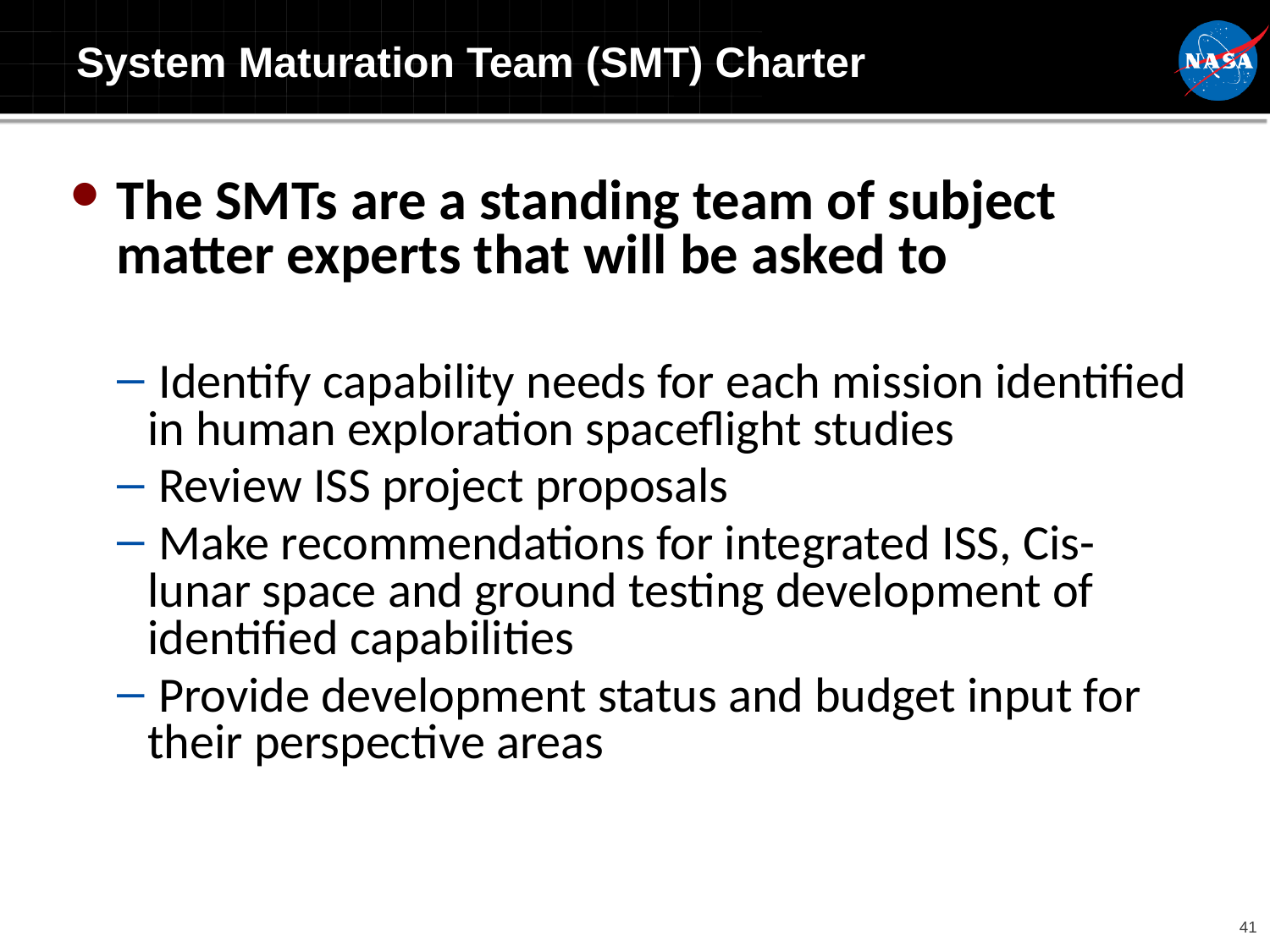

# System Maturation Team (SMT) Charter
The SMTs are a standing team of subject matter experts that will be asked to

 Identify capability needs for each mission identified in human exploration spaceflight studies
 Review ISS project proposals
 Make recommendations for integrated ISS, Cis-lunar space and ground testing development of identified capabilities
 Provide development status and budget input for their perspective areas
41